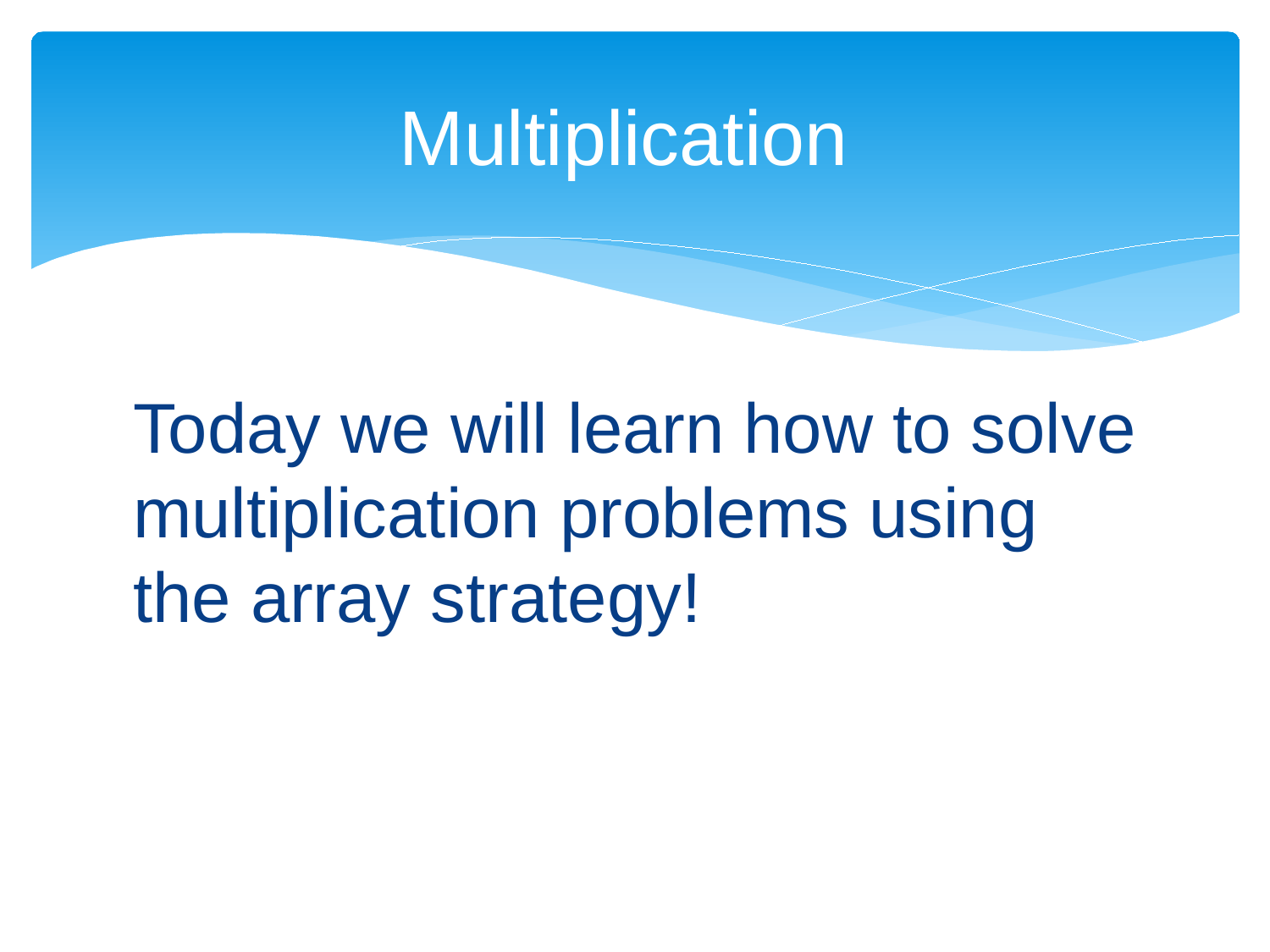

# Multiplication
Today we will learn how to solve multiplication problems using the array strategy!